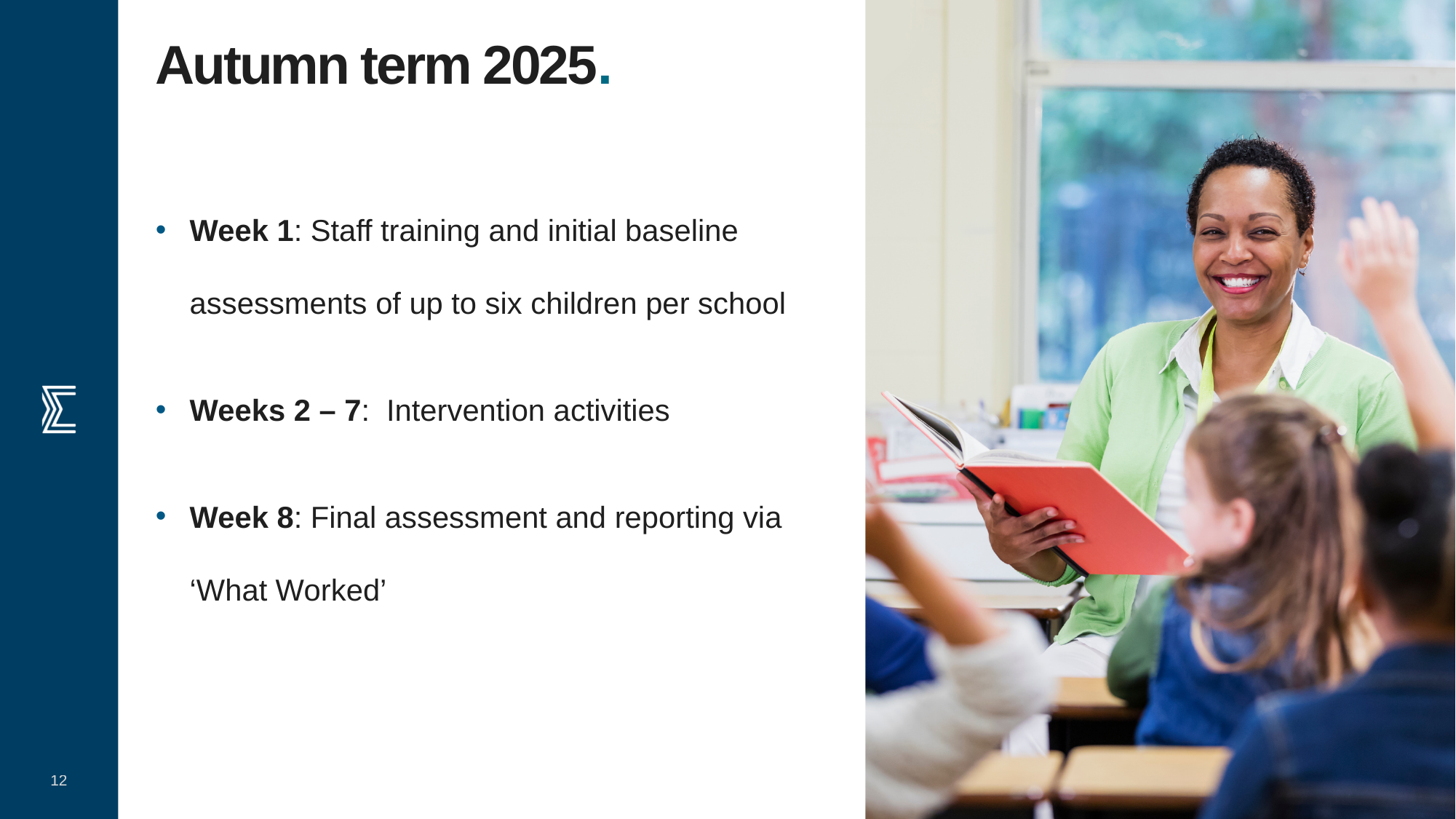

# Autumn term 2025.
Week 1: Staff training and initial baseline assessments of up to six children per school

Weeks 2 – 7:  Intervention activities

Week 8: Final assessment and reporting via ‘What Worked’
12